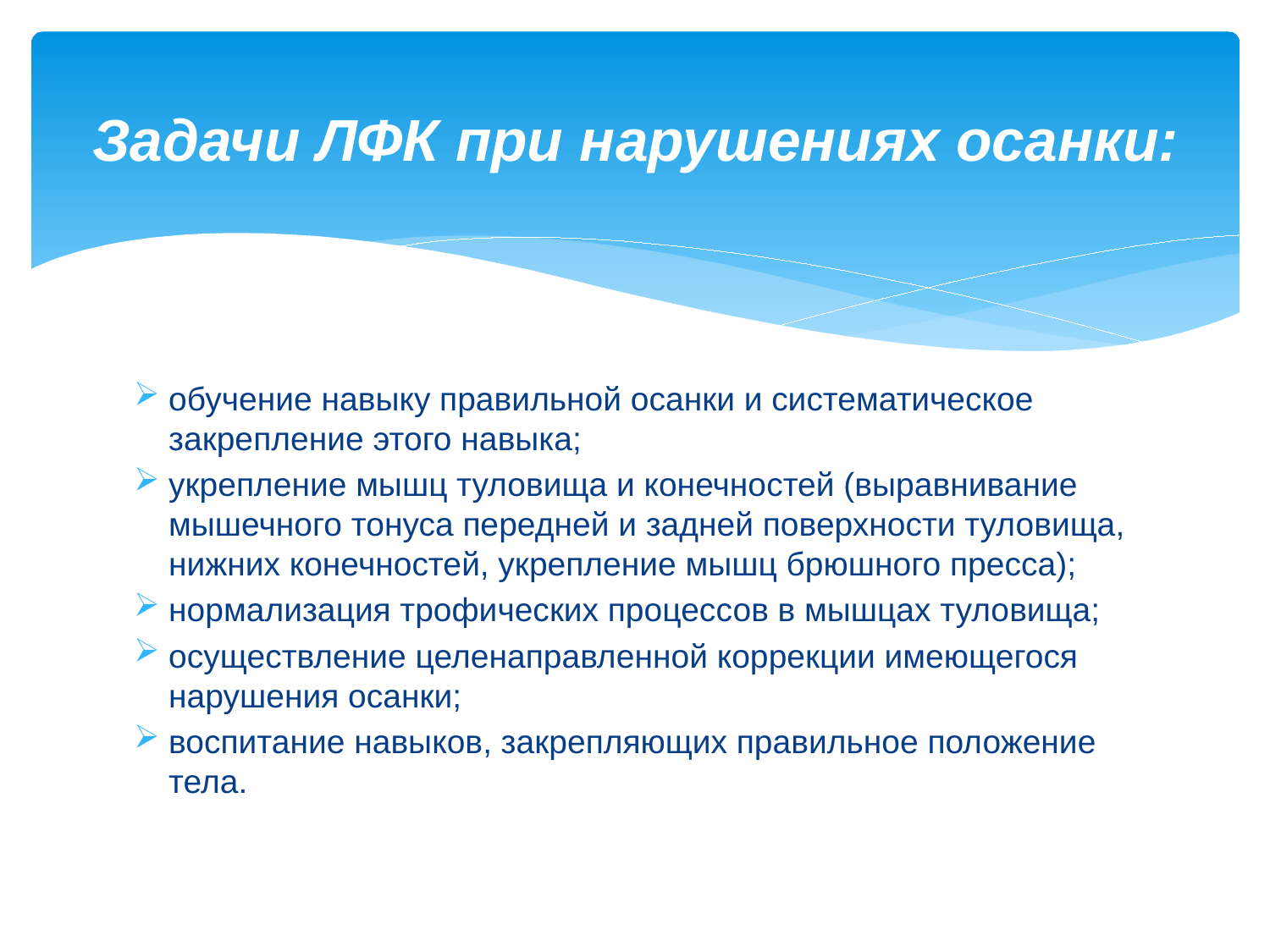

# Задачи ЛФК при нарушениях осанки:
обучение навыку правильной осанки и систематическое закрепление этого навыка;
укрепление мышц туловища и конечностей (выравнивание мышечного тонуса передней и задней поверхности туловища, нижних конечностей, укрепление мышц брюшного пресса);
нормализация трофических процессов в мышцах туловища;
осуществление целенаправленной коррекции имеющегося нарушения осанки;
воспитание навыков, закрепляющих правильное положение тела.